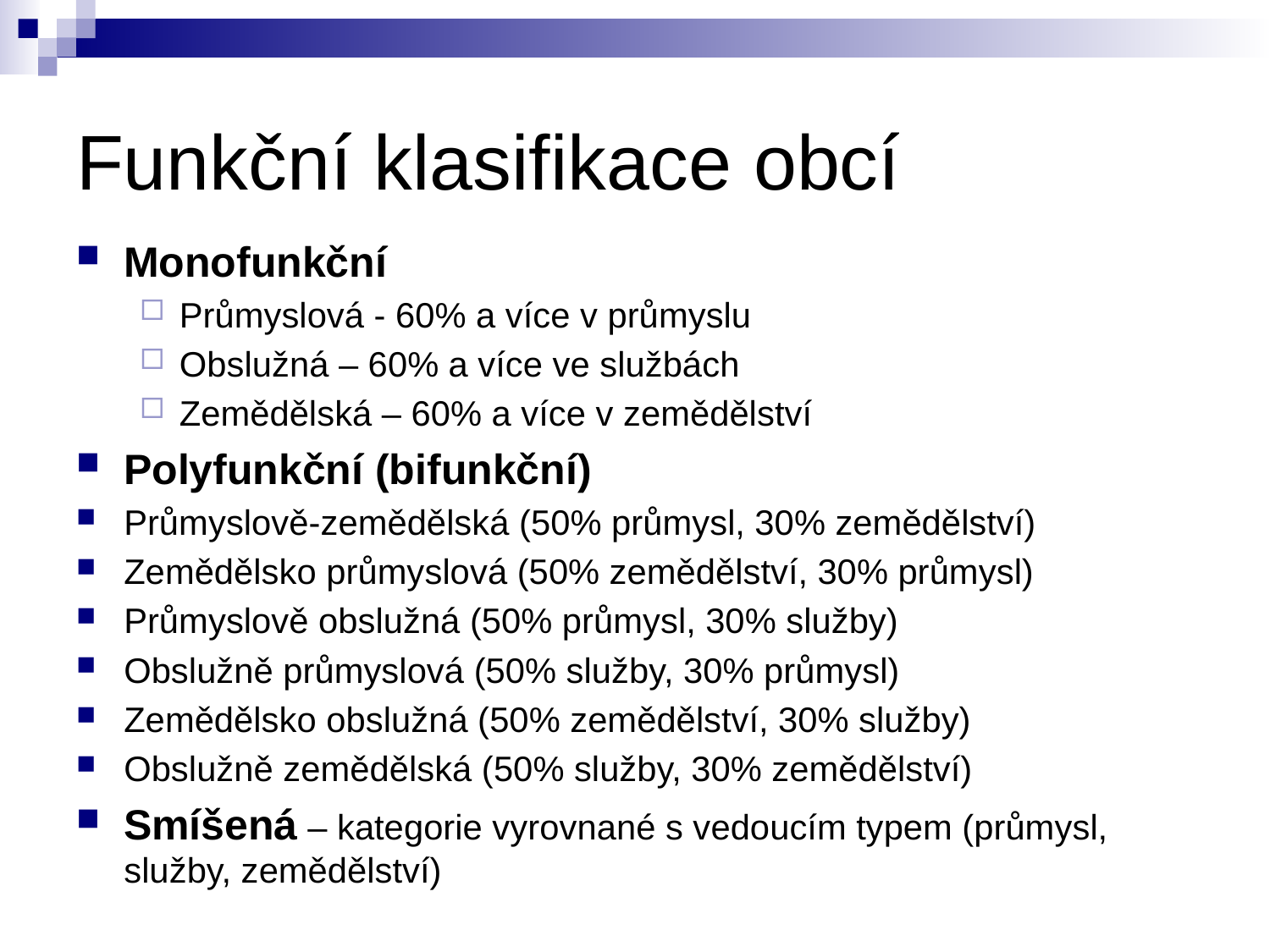

# Funkční klasifikace obcí
Monofunkční
Průmyslová - 60% a více v průmyslu
Obslužná – 60% a více ve službách
Zemědělská – 60% a více v zemědělství
Polyfunkční (bifunkční)
Průmyslově-zemědělská (50% průmysl, 30% zemědělství)
Zemědělsko průmyslová (50% zemědělství, 30% průmysl)
Průmyslově obslužná (50% průmysl, 30% služby)
Obslužně průmyslová (50% služby, 30% průmysl)
Zemědělsko obslužná (50% zemědělství, 30% služby)
Obslužně zemědělská (50% služby, 30% zemědělství)
Smíšená – kategorie vyrovnané s vedoucím typem (průmysl, služby, zemědělství)